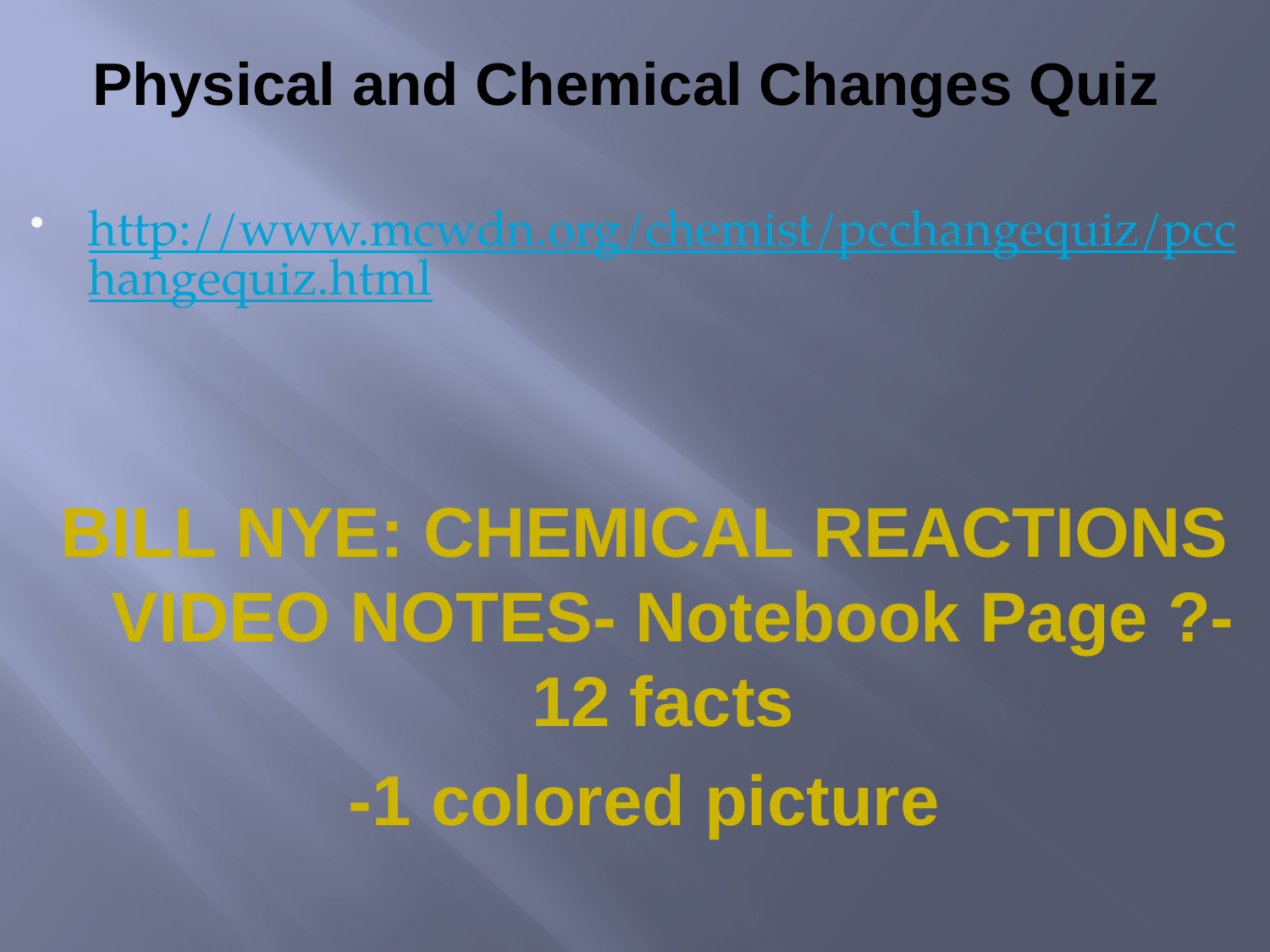

# Physical and Chemical Changes Quiz
http://www.mcwdn.org/chemist/pcchangequiz/pcchangequiz.html

BILL NYE: CHEMICAL REACTIONS VIDEO NOTES- Notebook Page ?-12 facts
-1 colored picture